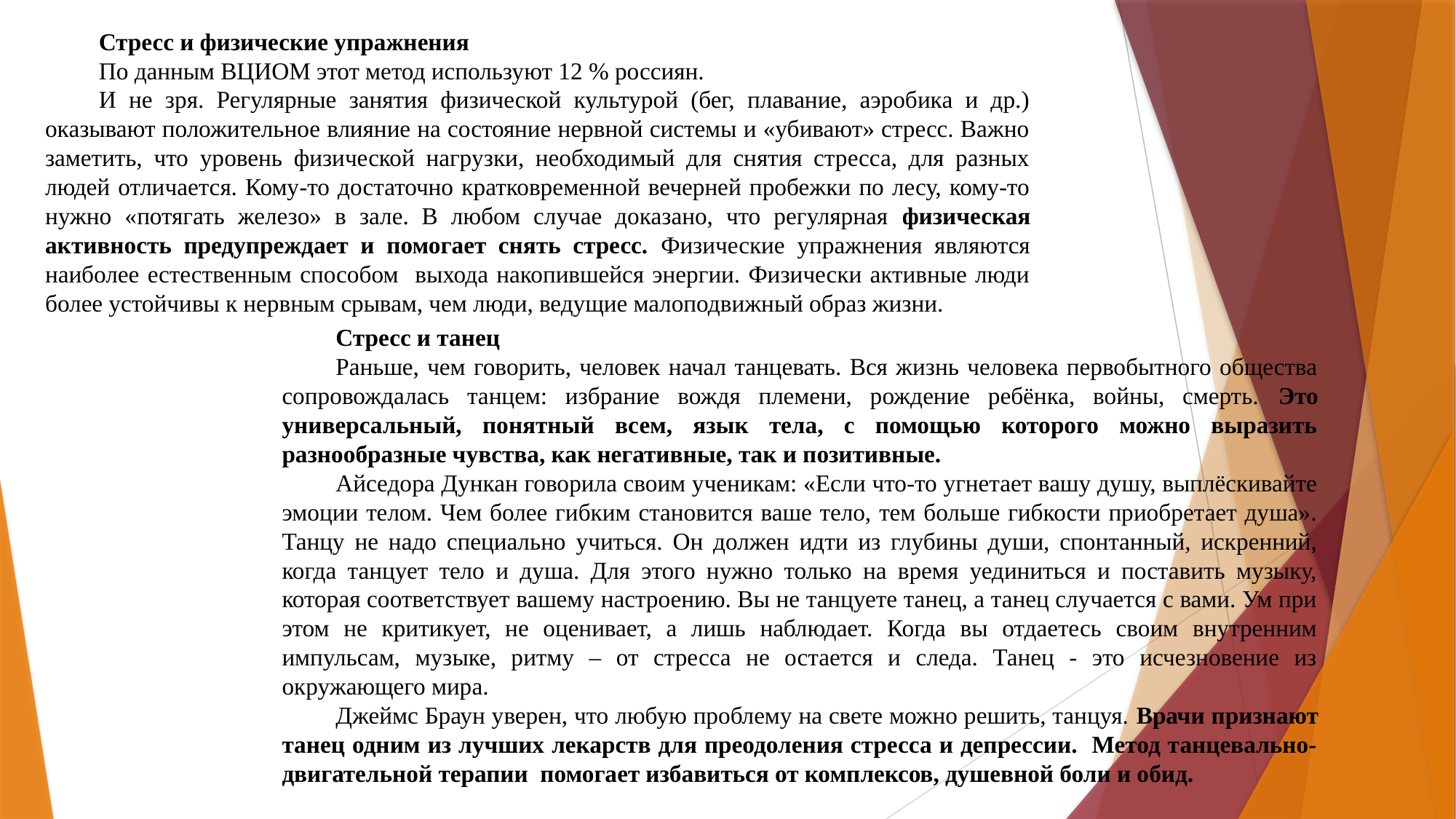

Стресс и физические упражнения
По данным ВЦИОМ этот метод используют 12 % россиян.
И не зря. Регулярные занятия физической культурой (бег, плавание, аэробика и др.) оказывают положительное влияние на состояние нервной системы и «убивают» стресс. Важно заметить, что уровень физической нагрузки, необходимый для снятия стресса, для разных людей отличается. Кому-то достаточно кратковременной вечерней пробежки по лесу, кому-то нужно «потягать железо» в зале. В любом случае доказано, что регулярная физическая активность предупреждает и помогает снять стресс. Физические упражнения являются наиболее естественным способом  выхода накопившейся энергии. Физически активные люди более устойчивы к нервным срывам, чем люди, ведущие малоподвижный образ жизни.
Стресс и танец
Раньше, чем говорить, человек начал танцевать. Вся жизнь человека первобытного общества сопровождалась танцем: избрание вождя племени, рождение ребёнка, войны, смерть. Это универсальный, понятный всем, язык тела, с помощью которого можно выразить разнообразные чувства, как негативные, так и позитивные.
Айседора Дункан говорила своим ученикам: «Если что-то угнетает вашу душу, выплёскивайте эмоции телом. Чем более гибким становится ваше тело, тем больше гибкости приобретает душа». Танцу не надо специально учиться. Он должен идти из глубины души, спонтанный, искренний, когда танцует тело и душа. Для этого нужно только на время уединиться и поставить музыку, которая соответствует вашему настроению. Вы не танцуете танец, а танец случается с вами. Ум при этом не критикует, не оценивает, а лишь наблюдает. Когда вы отдаетесь своим внутренним импульсам, музыке, ритму – от стресса не остается и следа. Танец - это исчезновение из окружающего мира.
Джеймс Браун уверен, что любую проблему на свете можно решить, танцуя. Врачи признают танец одним из лучших лекарств для преодоления стресса и депрессии.  Метод танцевально-двигательной терапии  помогает избавиться от комплексов, душевной боли и обид.